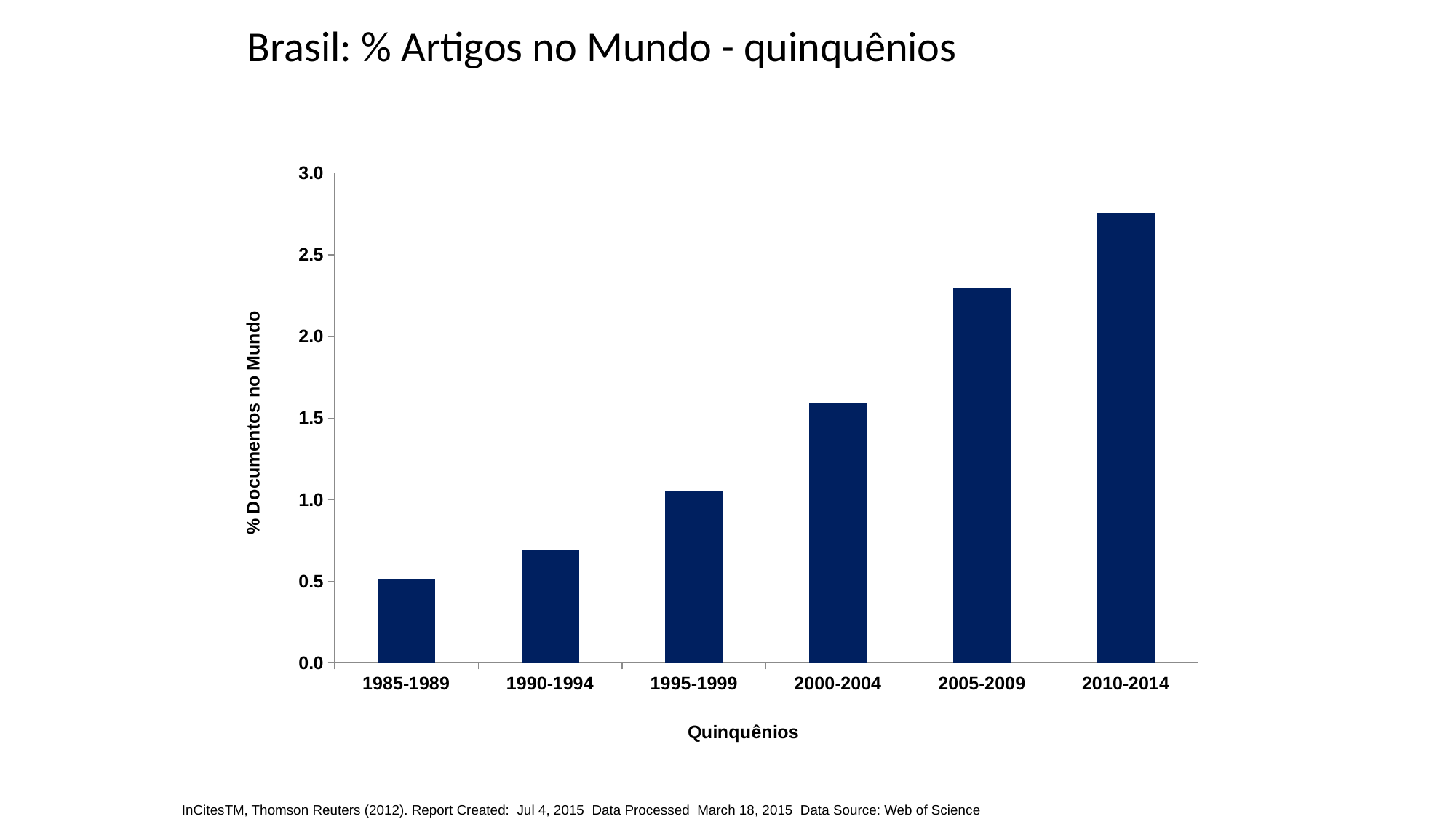

Brasil: % Artigos no Mundo - quinquênios

### Chart

| Category | % Documents in World |
|---|---|
| 1985-1989 | 0.509023184078135 |
| 1990-1994 | 0.6934010997536335 |
| 1995-1999 | 1.0511768865541968 |
| 2000-2004 | 1.5905541722707601 |
| 2005-2009 | 2.3013915601312402 |
| 2010-2014 | 2.75905726729189 |
| InCitesTM, Thomson Reuters (2012). Report Created: Jul 4, 2015 Data Processed March 18, 2015 Data Source: Web of Science |
| --- |